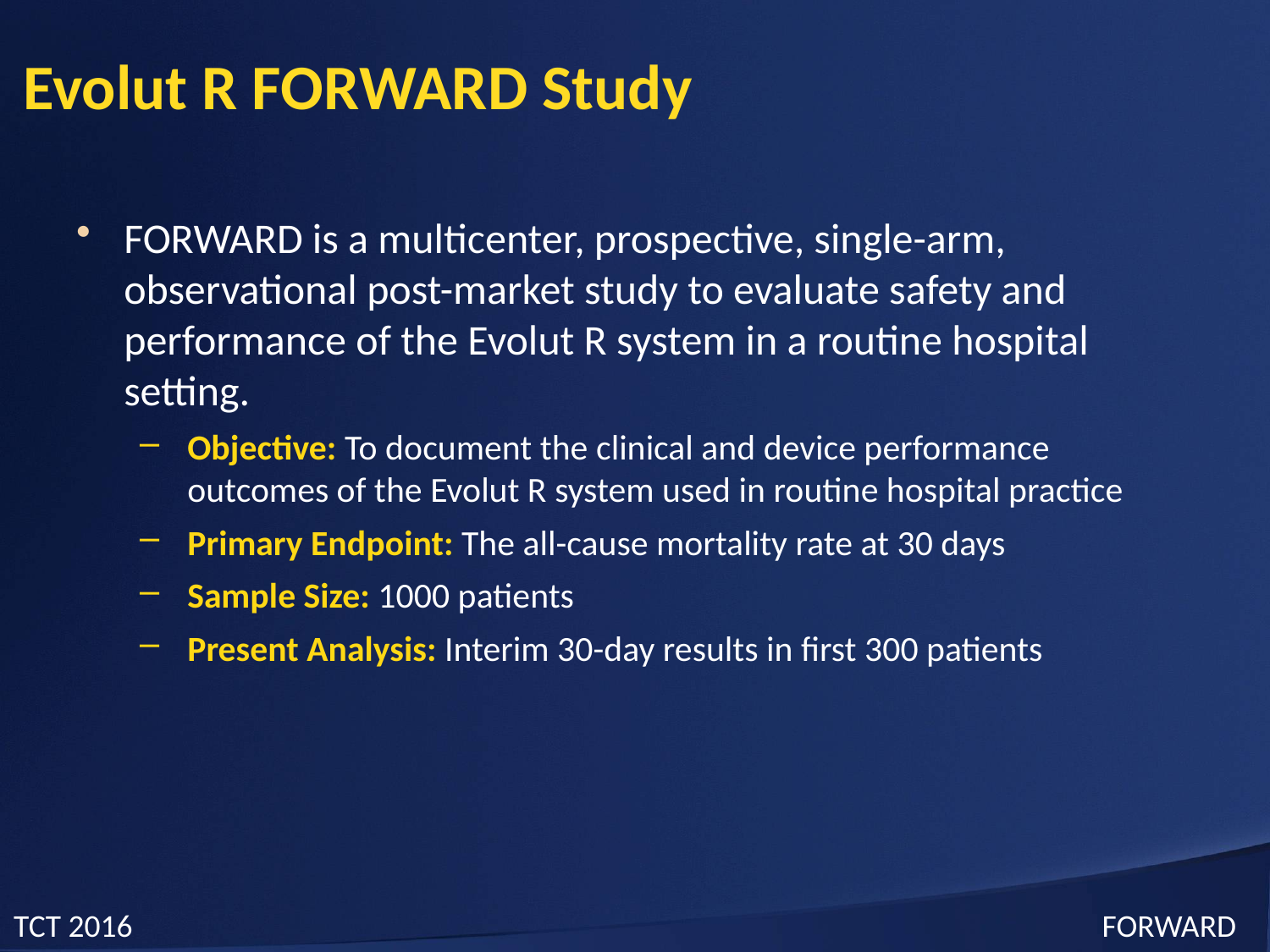

# Evolut R FORWARD Study
FORWARD is a multicenter, prospective, single-arm, observational post-market study to evaluate safety and performance of the Evolut R system in a routine hospital setting.
Objective: To document the clinical and device performance outcomes of the Evolut R system used in routine hospital practice
Primary Endpoint: The all-cause mortality rate at 30 days
Sample Size: 1000 patients
Present Analysis: Interim 30-day results in first 300 patients